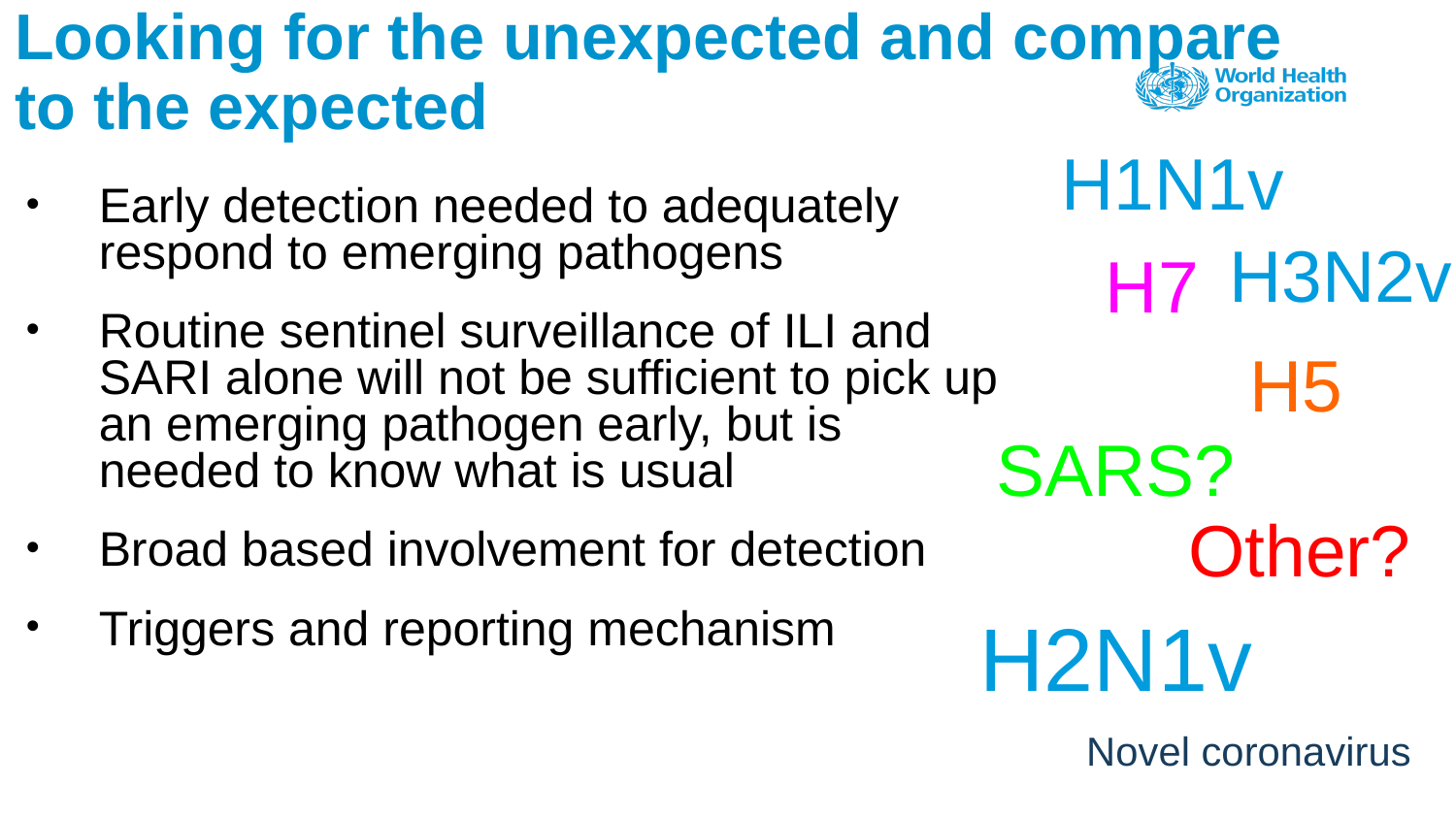

# Looking for the unexpected and compare to the expected
H1N1v
Early detection needed to adequately respond to emerging pathogens
Routine sentinel surveillance of ILI and SARI alone will not be sufficient to pick up an emerging pathogen early, but is needed to know what is usual
Broad based involvement for detection
Triggers and reporting mechanism
H3N2v
H7
H5
SARS?
Other?
H2N1v
Novel coronavirus